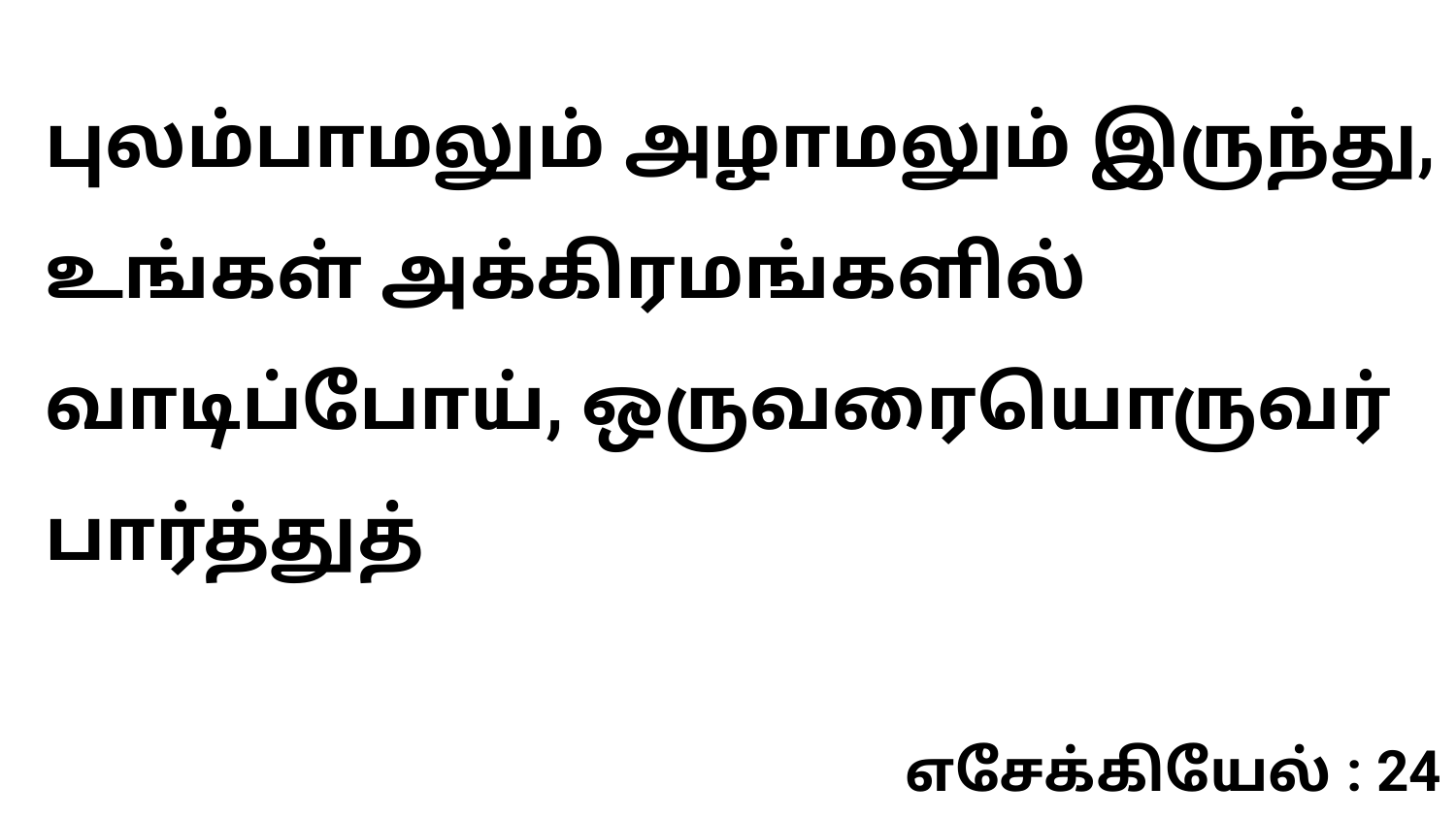

புலம்பாமலும் அழாமலும் இருந்து, உங்கள் அக்கிரமங்களில் வாடிப்போய், ஒருவரையொருவர் பார்த்துத்
எசேக்கியேல் : 24